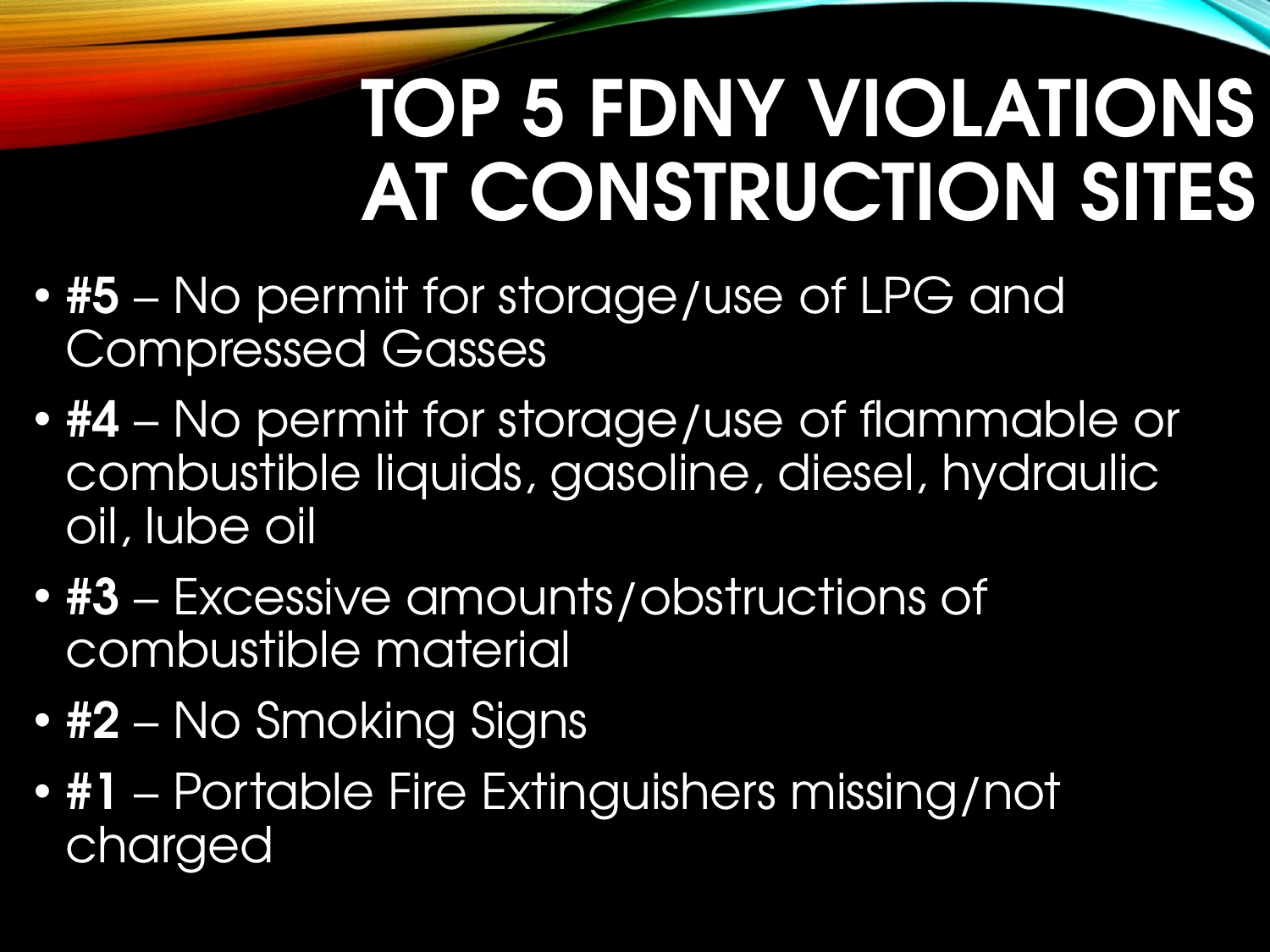

# Top 5 FDNY Violations at Construction Sites
#5 – No permit for storage/use of LPG and    Compressed Gasses
#4 – No permit for storage/use of flammable or combustible liquids, gasoline, diesel, hydraulic oil, lube oil
#3 – Excessive amounts/obstructions of combustible material
#2 – No Smoking Signs
#1 – Portable Fire Extinguishers missing/not charged